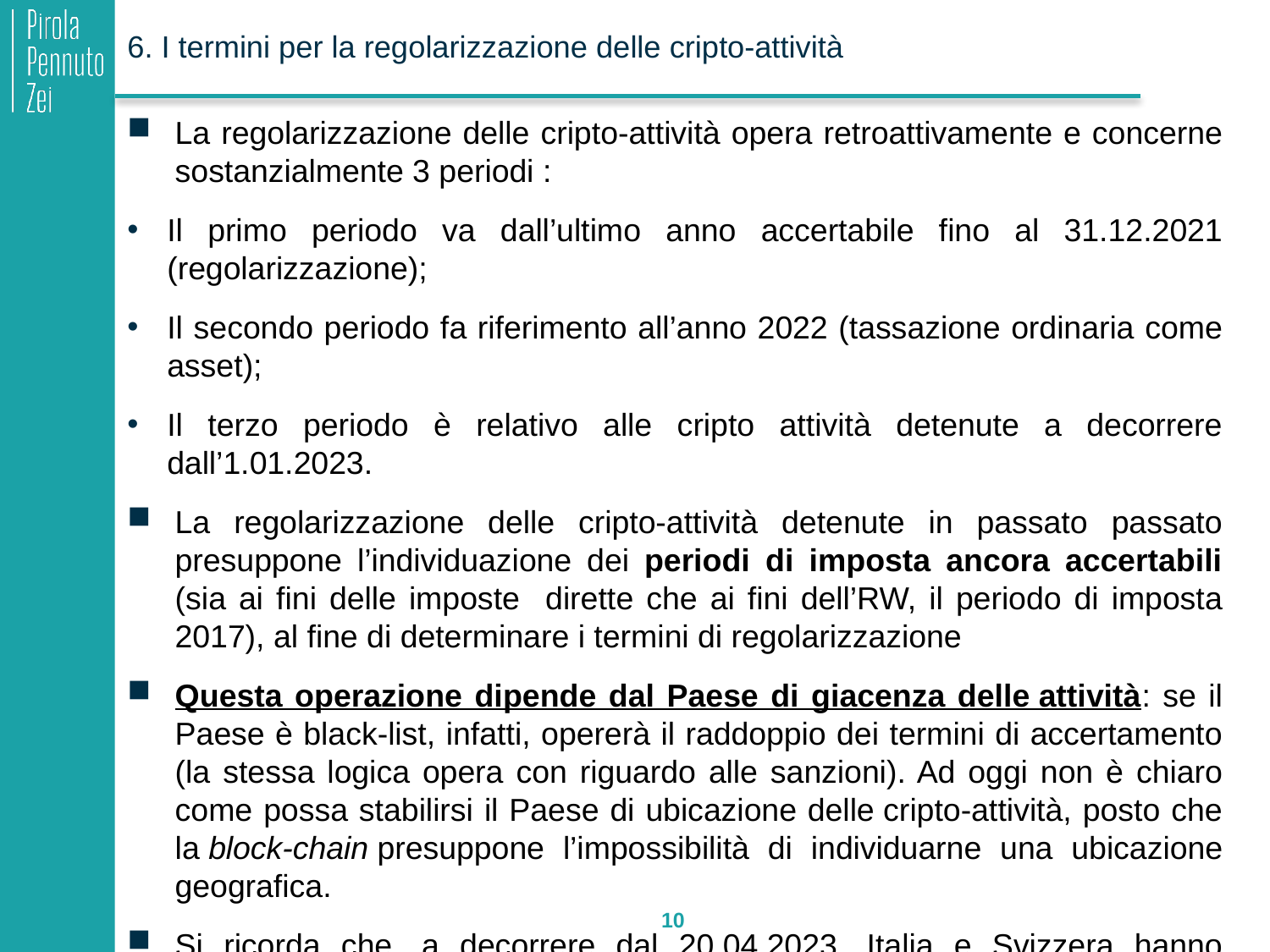

# 6. I termini per la regolarizzazione delle cripto-attività
La regolarizzazione delle cripto-attività opera retroattivamente e concerne sostanzialmente 3 periodi :
Il primo periodo va dall’ultimo anno accertabile fino al 31.12.2021 (regolarizzazione);
Il secondo periodo fa riferimento all’anno 2022 (tassazione ordinaria come asset);
Il terzo periodo è relativo alle cripto attività detenute a decorrere dall’1.01.2023.
La regolarizzazione delle cripto-attività detenute in passato passato presuppone l’individuazione dei periodi di imposta ancora accertabili (sia ai fini delle imposte  dirette che ai fini dell’RW, il periodo di imposta 2017), al fine di determinare i termini di regolarizzazione
Questa operazione dipende dal Paese di giacenza delle attività: se il Paese è black-list, infatti, opererà il raddoppio dei termini di accertamento (la stessa logica opera con riguardo alle sanzioni). Ad oggi non è chiaro come possa stabilirsi il Paese di ubicazione delle cripto-attività, posto che la block-chain presuppone l’impossibilità di individuarne una ubicazione geografica.
Si ricorda che, a decorrere dal 20.04.2023, Italia e Svizzera hanno raggiunto un’intesa su alcune questioni fiscali pendenti, tra cui la rimozione del Paese elvetico dalla black list del 1999.
10